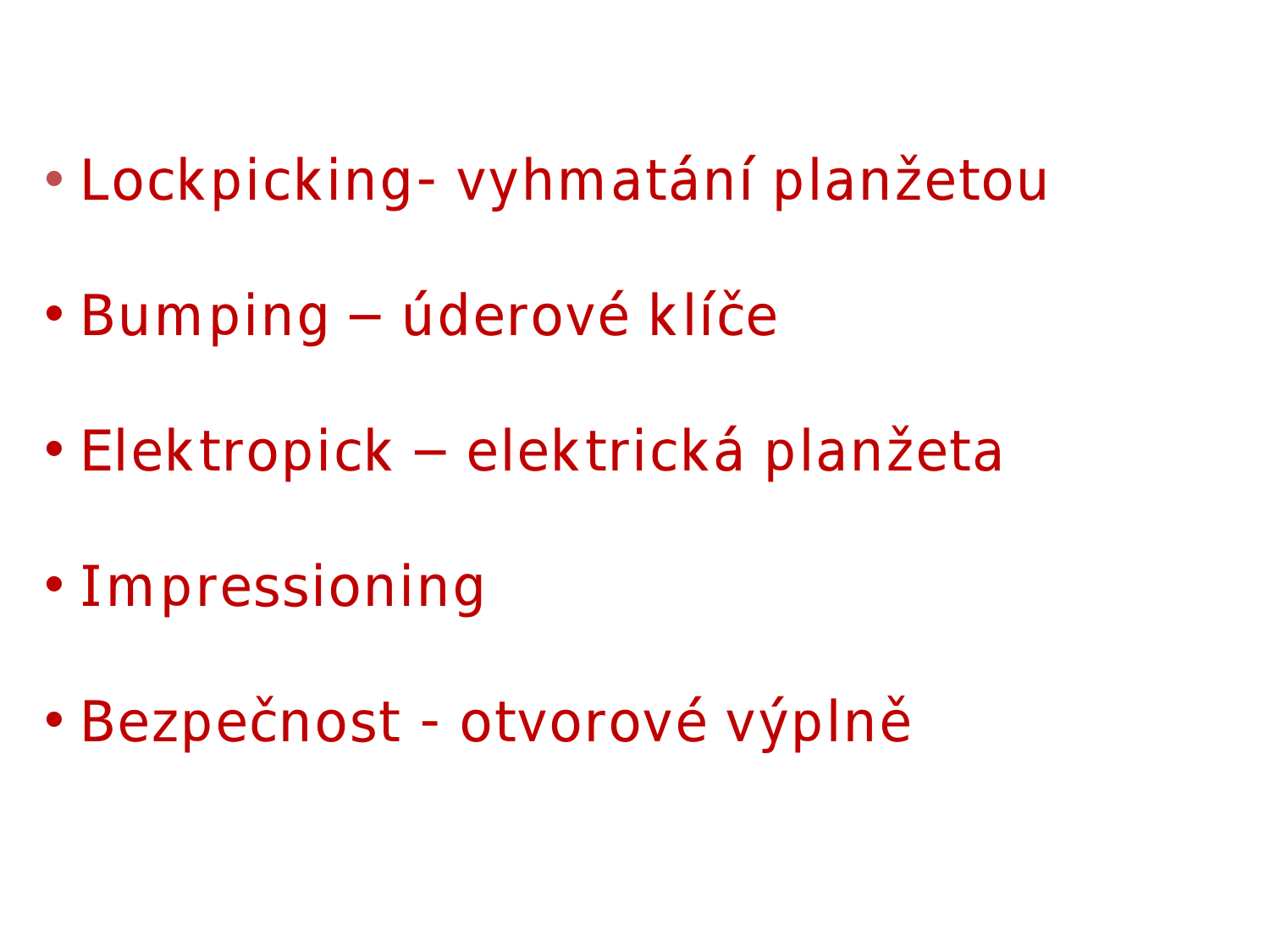

Lockpicking- vyhmatání planžetou

 Bumping – úderové klíče

 Elektropick – elektrická planžeta

 Impressioning

 Bezpečnost - otvorové výplně